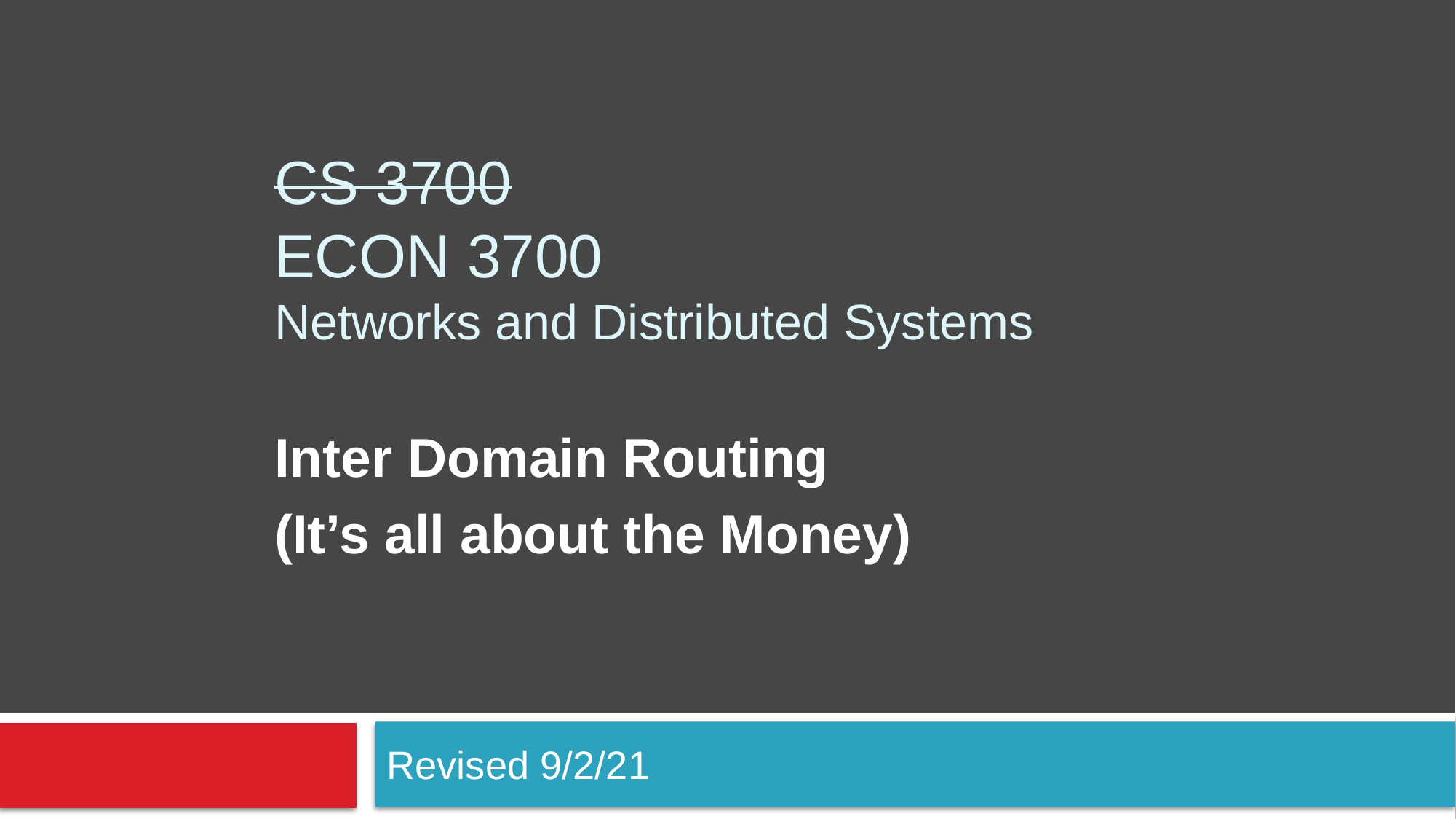

# CS 3700 ECON 3700 Networks and Distributed Systems
Inter Domain Routing
(It’s all about the Money)
Revised 9/2/21